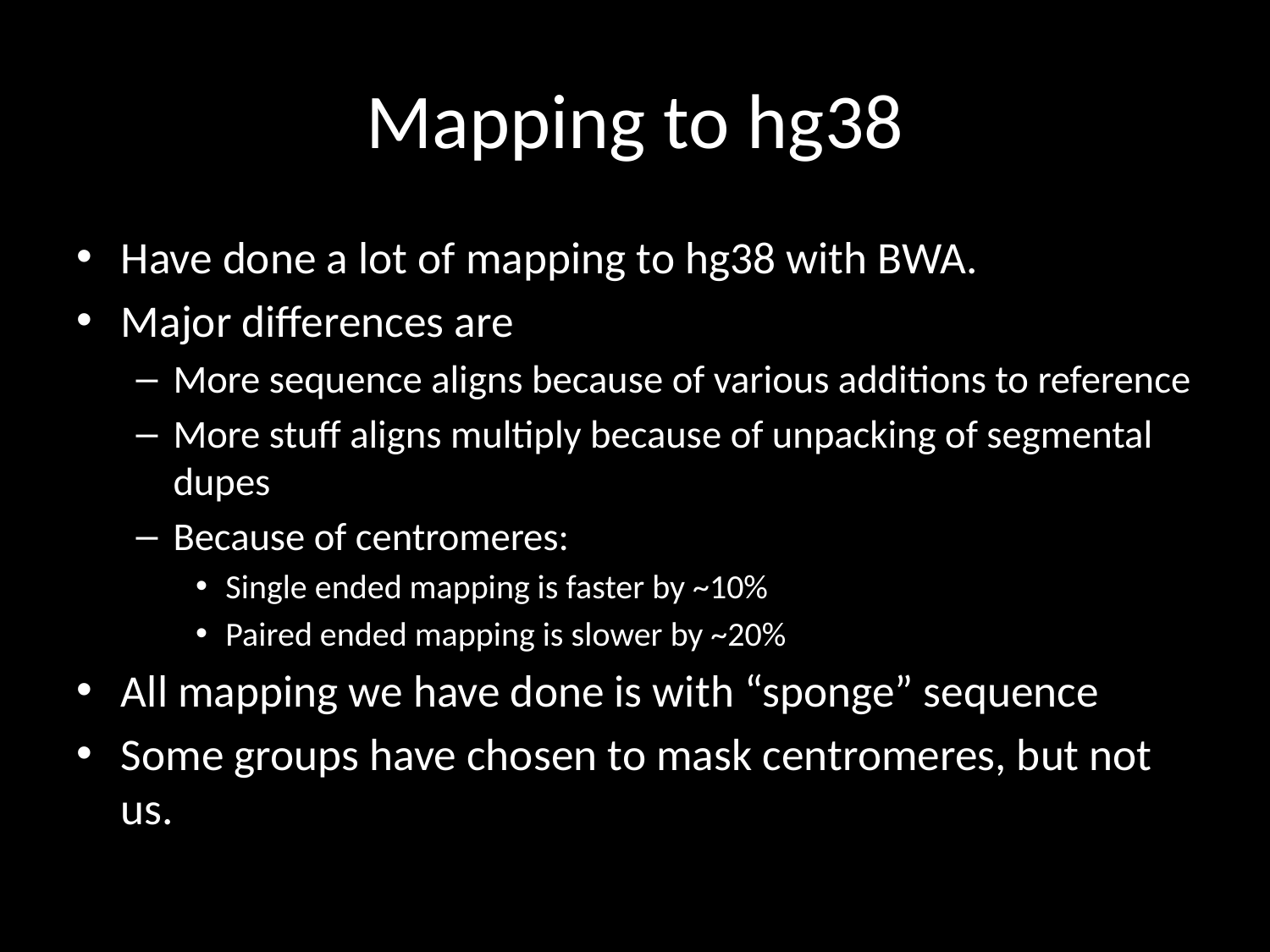

# Mapping to hg38
Have done a lot of mapping to hg38 with BWA.
Major differences are
More sequence aligns because of various additions to reference
More stuff aligns multiply because of unpacking of segmental dupes
Because of centromeres:
Single ended mapping is faster by ~10%
Paired ended mapping is slower by ~20%
All mapping we have done is with “sponge” sequence
Some groups have chosen to mask centromeres, but not us.